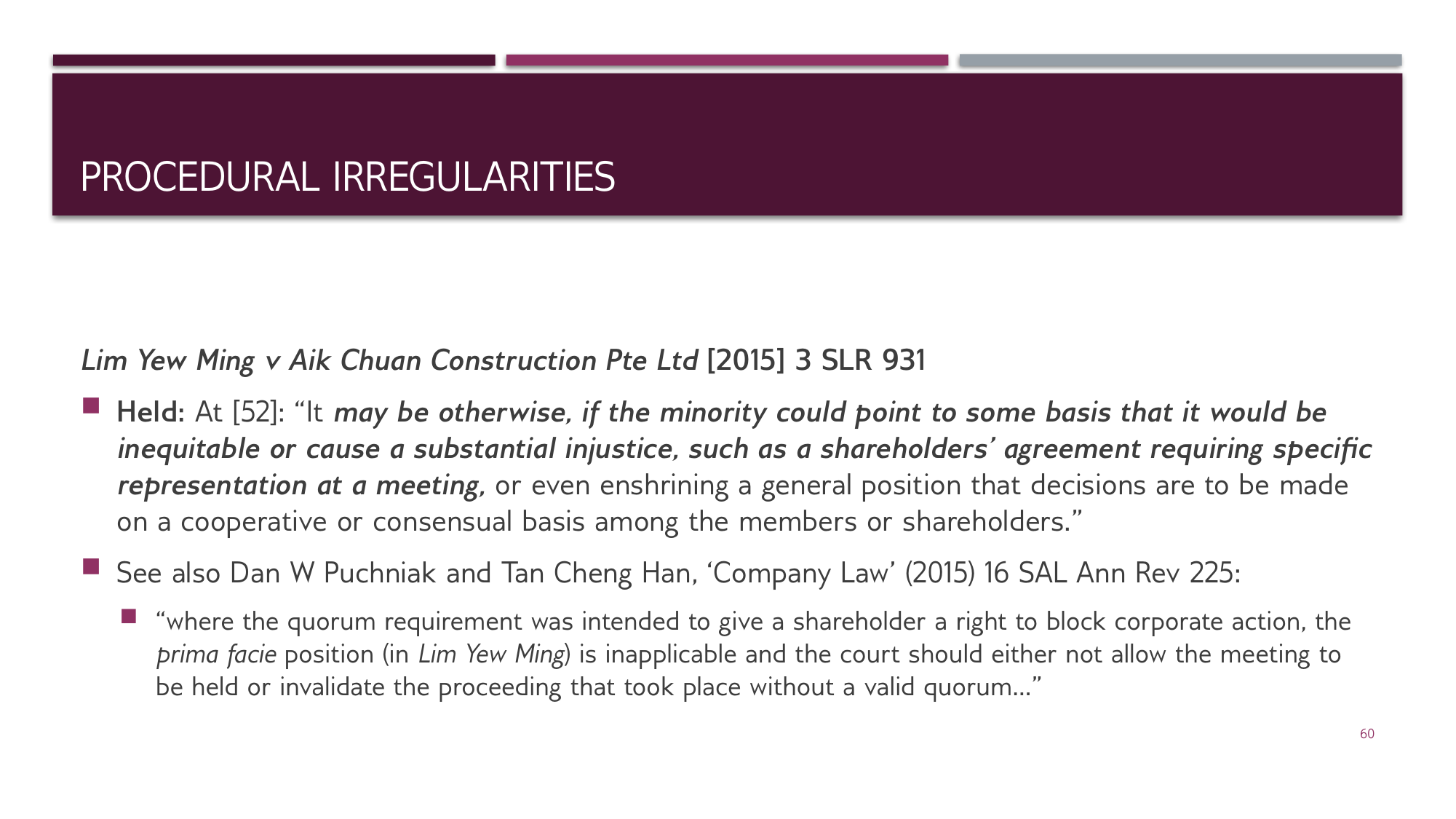

# Procedural irregularities
Lim Yew Ming v Aik Chuan Construction Pte Ltd [2015] 3 SLR 931
Held: At [52]: “It may be otherwise, if the minority could point to some basis that it would be inequitable or cause a substantial injustice, such as a shareholders’ agreement requiring specific representation at a meeting, or even enshrining a general position that decisions are to be made on a cooperative or consensual basis among the members or shareholders.”
See also Dan W Puchniak and Tan Cheng Han, ‘Company Law’ (2015) 16 SAL Ann Rev 225:
“where the quorum requirement was intended to give a shareholder a right to block corporate action, the prima facie position (in Lim Yew Ming) is inapplicable and the court should either not allow the meeting to be held or invalidate the proceeding that took place without a valid quorum…”
60